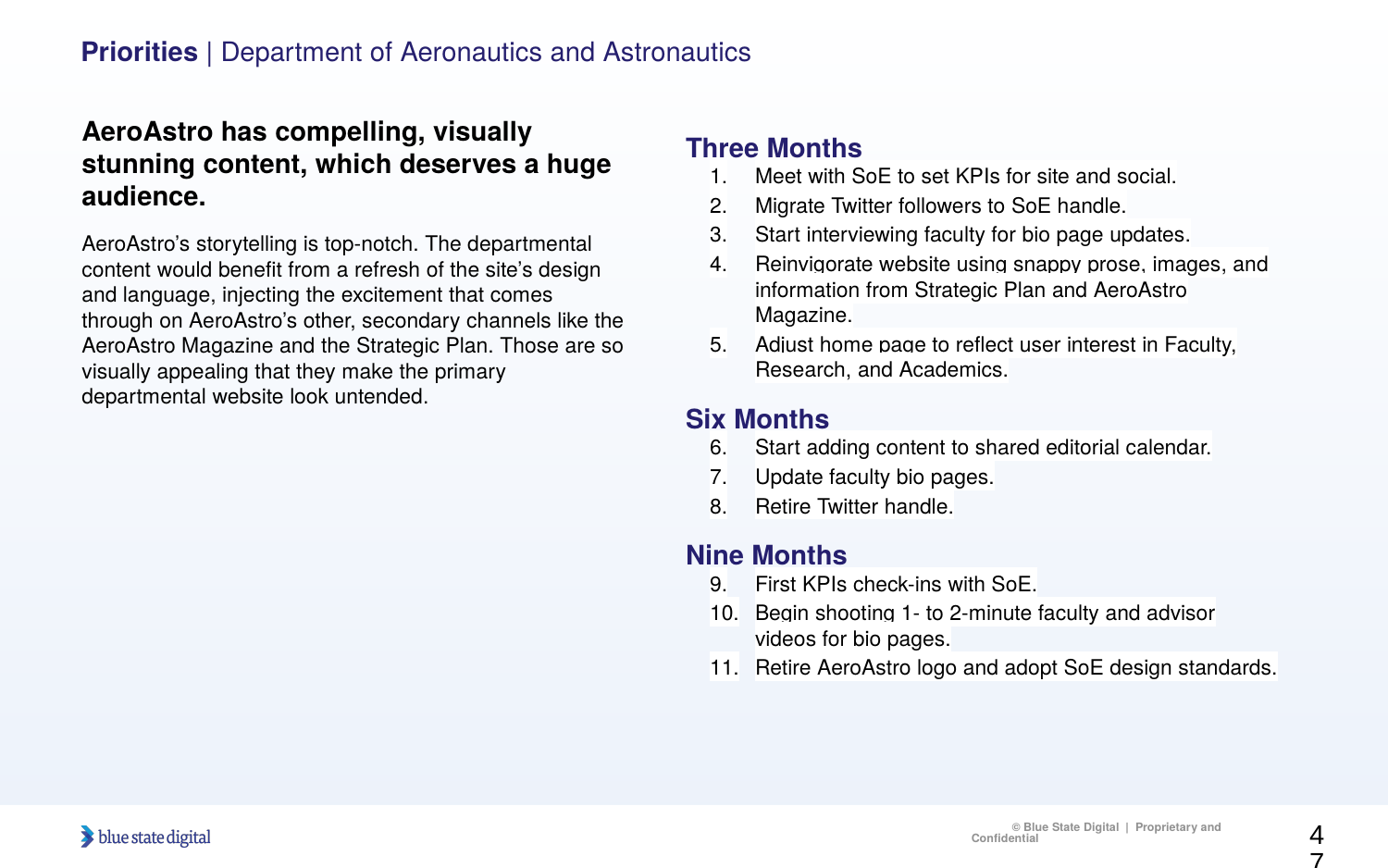

# Priorities | Department of Aeronautics and Astronautics

AeroAstro has compelling, visually stunning content, which deserves a huge audience.
AeroAstro’s storytelling is top-notch. The departmental content would benefit from a refresh of the site’s design and language, injecting the excitement that comes through on AeroAstro’s other, secondary channels like the AeroAstro Magazine and the Strategic Plan. Those are so visually appealing that they make the primary departmental website look untended.
Three Months
Meet with SoE to set KPIs for site and social.
Migrate Twitter followers to SoE handle.
Start interviewing faculty for bio page updates.
Reinvigorate website using snappy prose, images, and information from Strategic Plan and AeroAstro Magazine.
Adjust home page to reflect user interest in Faculty, Research, and Academics.
Six Months
Start adding content to shared editorial calendar.
Update faculty bio pages.
Retire Twitter handle.
Nine Months
First KPIs check-ins with SoE.
Begin shooting 1- to 2-minute faculty and advisor videos for bio pages.
Retire AeroAstro logo and adopt SoE design standards.
47